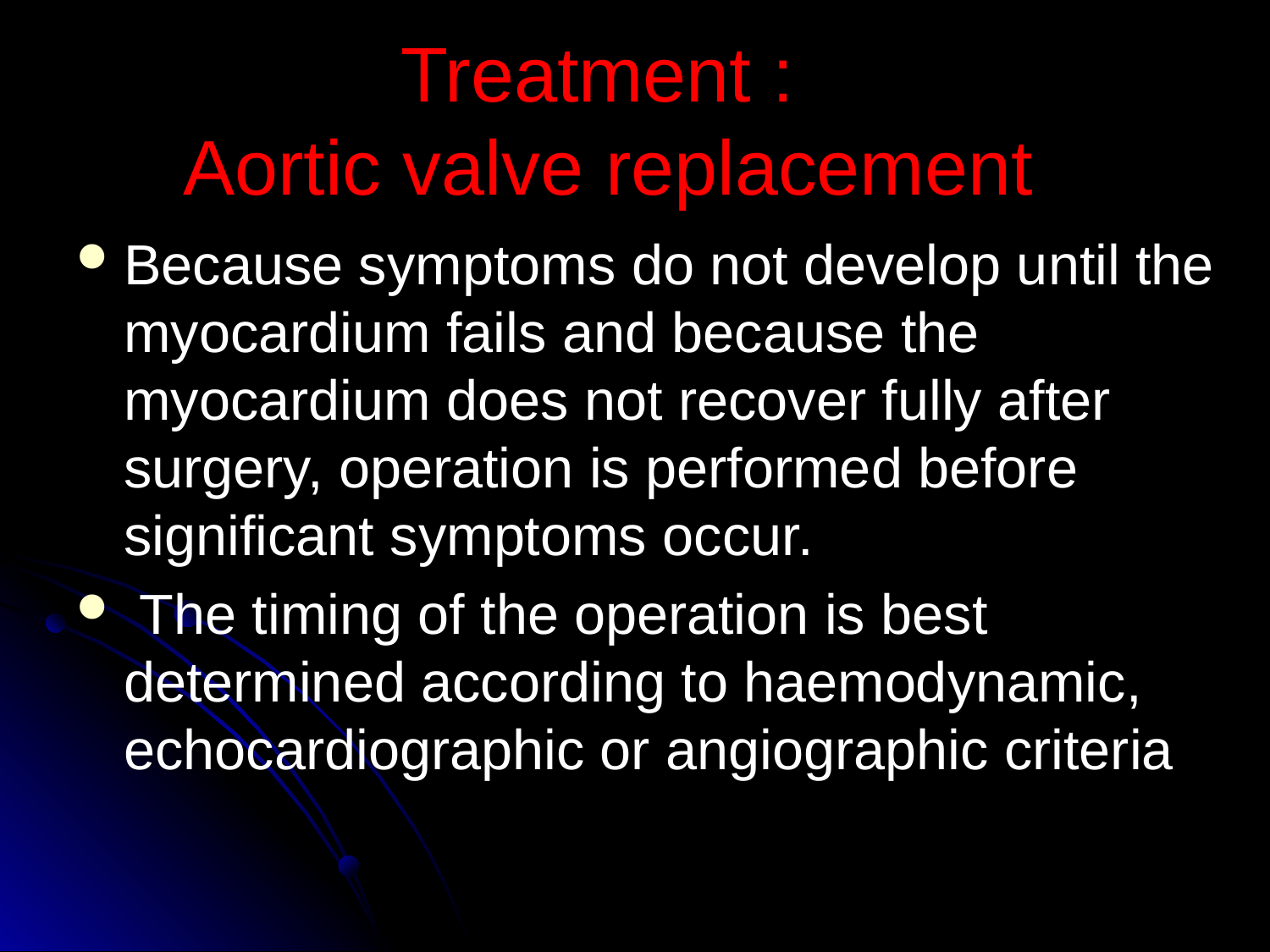

# Treatment : Aortic valve replacement
Because symptoms do not develop until the myocardium fails and because the myocardium does not recover fully after surgery, operation is performed before significant symptoms occur.
 The timing of the operation is best determined according to haemodynamic, echocardiographic or angiographic criteria